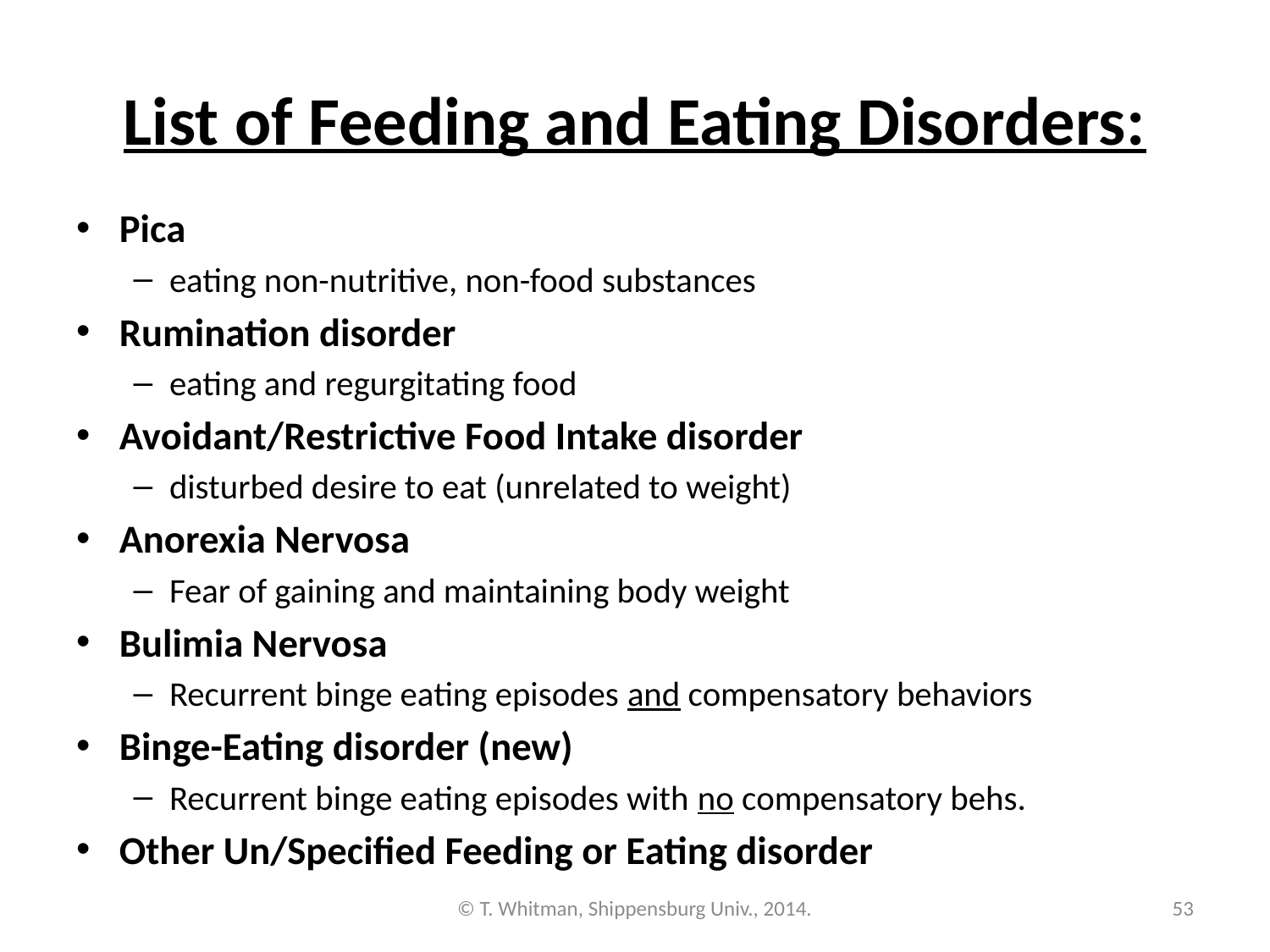

# List of Feeding and Eating Disorders:
Pica
eating non-nutritive, non-food substances
Rumination disorder
eating and regurgitating food
Avoidant/Restrictive Food Intake disorder
disturbed desire to eat (unrelated to weight)
Anorexia Nervosa
Fear of gaining and maintaining body weight
Bulimia Nervosa
Recurrent binge eating episodes and compensatory behaviors
Binge-Eating disorder (new)
Recurrent binge eating episodes with no compensatory behs.
Other Un/Specified Feeding or Eating disorder
© T. Whitman, Shippensburg Univ., 2014.
53